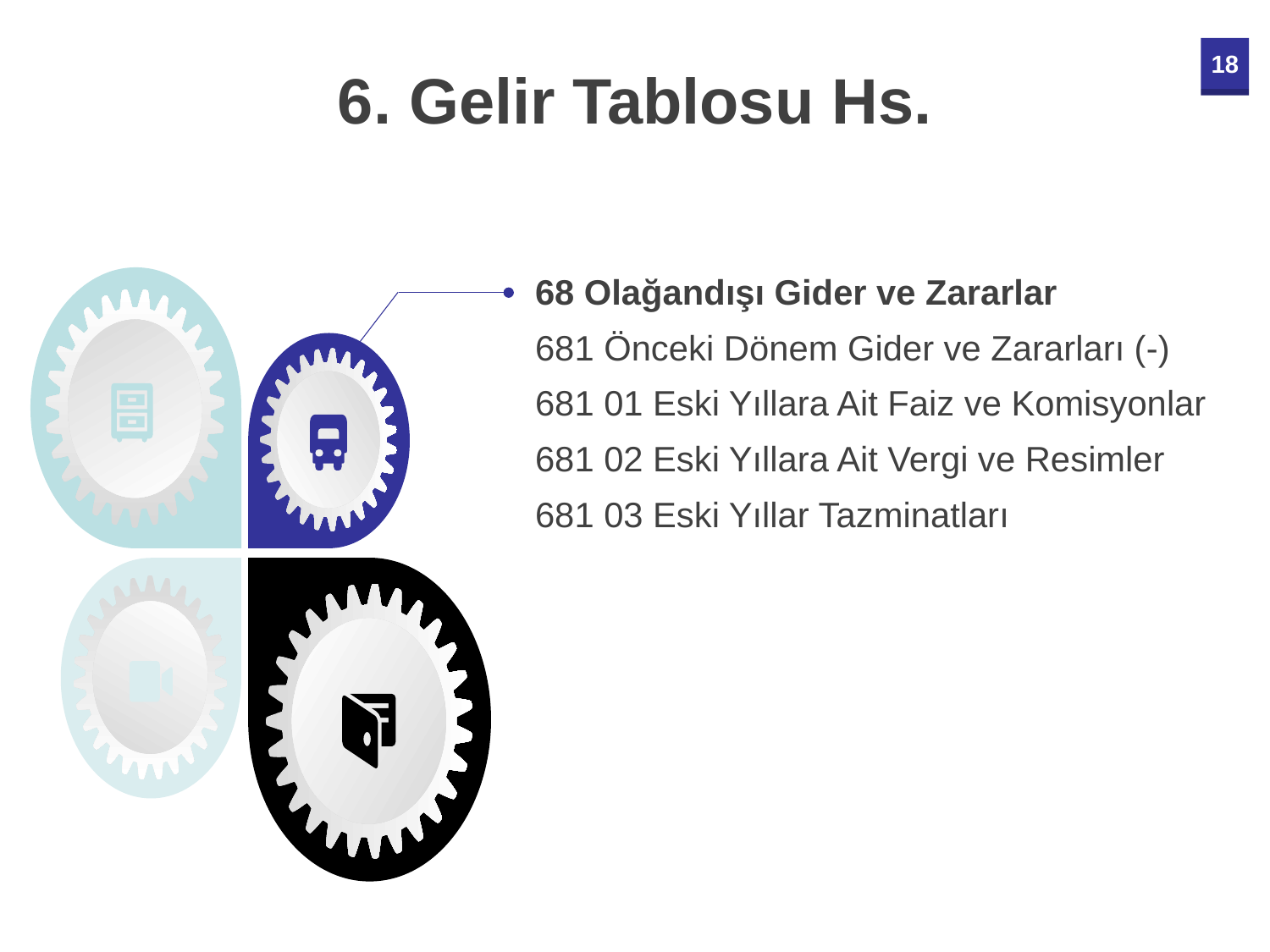

6. Gelir Tablosu Hs.
68 Olağandışı Gider ve Zararlar
681 Önceki Dönem Gider ve Zararları (-)
681 01 Eski Yıllara Ait Faiz ve Komisyonlar
681 02 Eski Yıllara Ait Vergi ve Resimler
681 03 Eski Yıllar Tazminatları